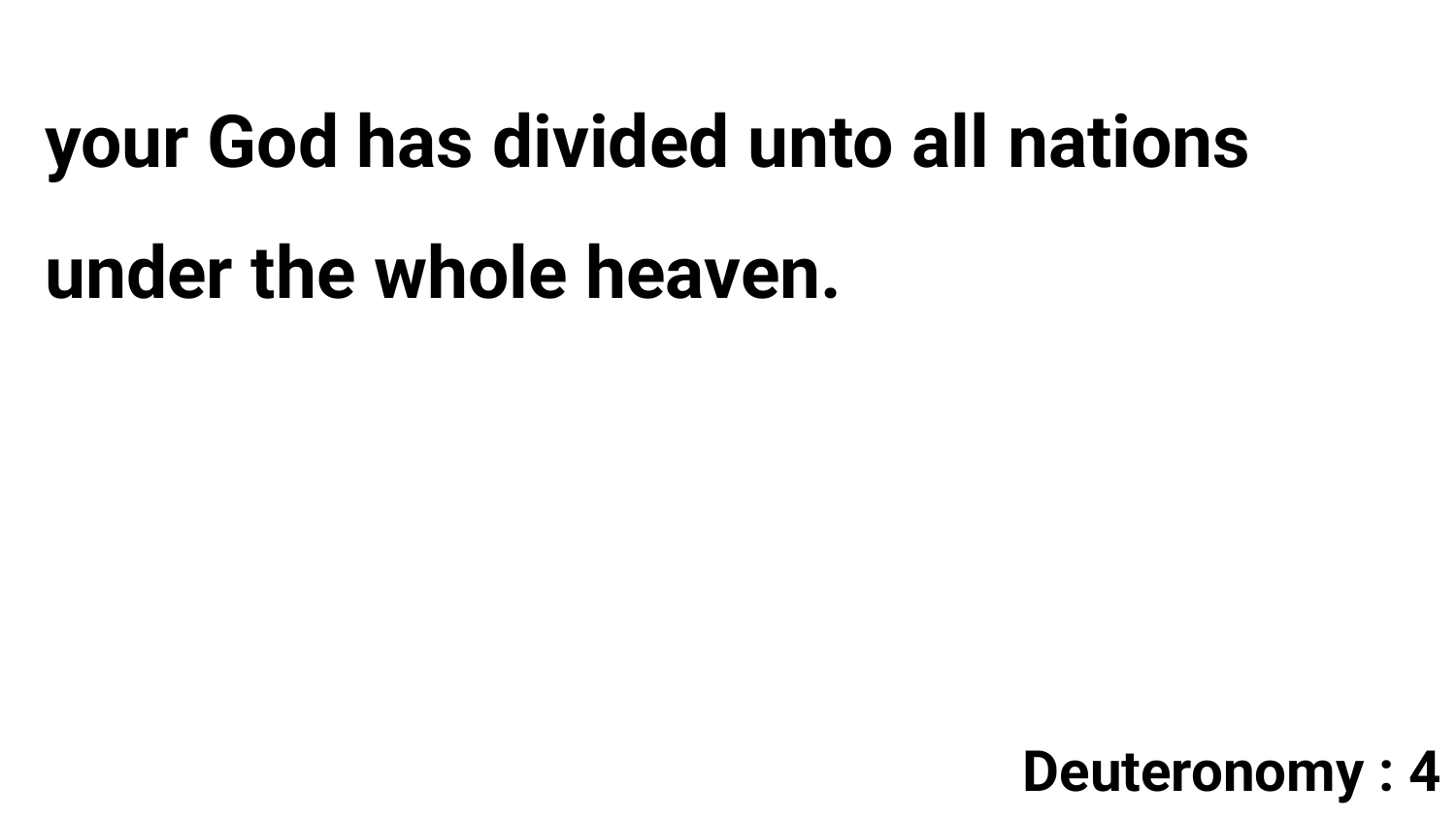

your God has divided unto all nations under the whole heaven.
Deuteronomy : 4